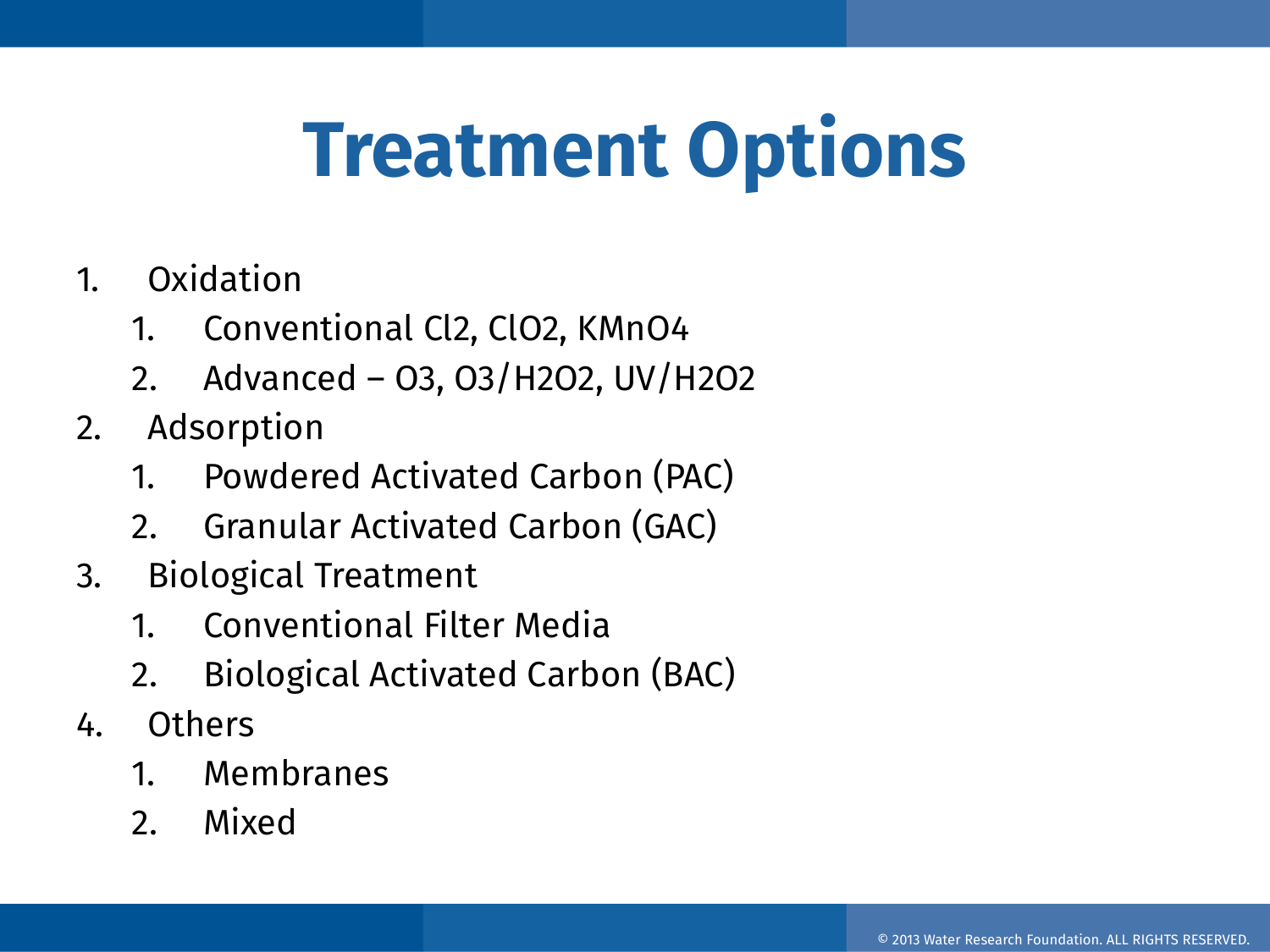

# Treatment Options
Oxidation
Conventional Cl2, ClO2, KMnO4
Advanced – O3, O3/H2O2, UV/H2O2
Adsorption
Powdered Activated Carbon (PAC)
Granular Activated Carbon (GAC)
Biological Treatment
Conventional Filter Media
Biological Activated Carbon (BAC)
Others
Membranes
Mixed